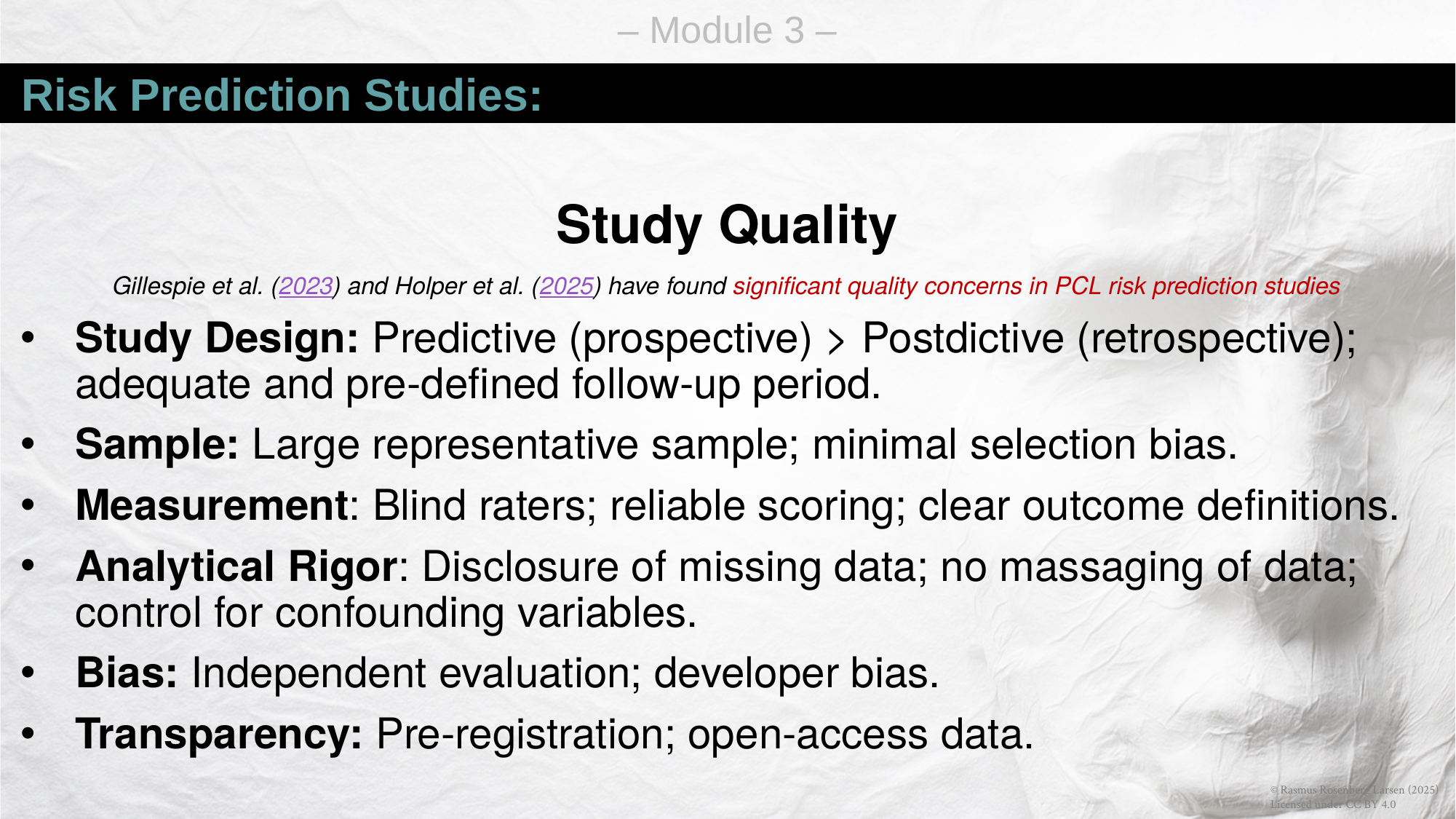

# Risk Prediction Studies:

Study Quality
Gillespie et al. (2023) and Holper et al. (2025) have found significant quality concerns in PCL risk prediction studies
Study Design: Predictive (prospective) > Postdictive (retrospective); adequate and pre-defined follow-up period.
Sample: Large representative sample; minimal selection bias.
Measurement: Blind raters; reliable scoring; clear outcome definitions.
Analytical Rigor: Disclosure of missing data; no massaging of data; control for confounding variables.
Bias: Independent evaluation; developer bias.
Transparency: Pre-registration; open-access data.